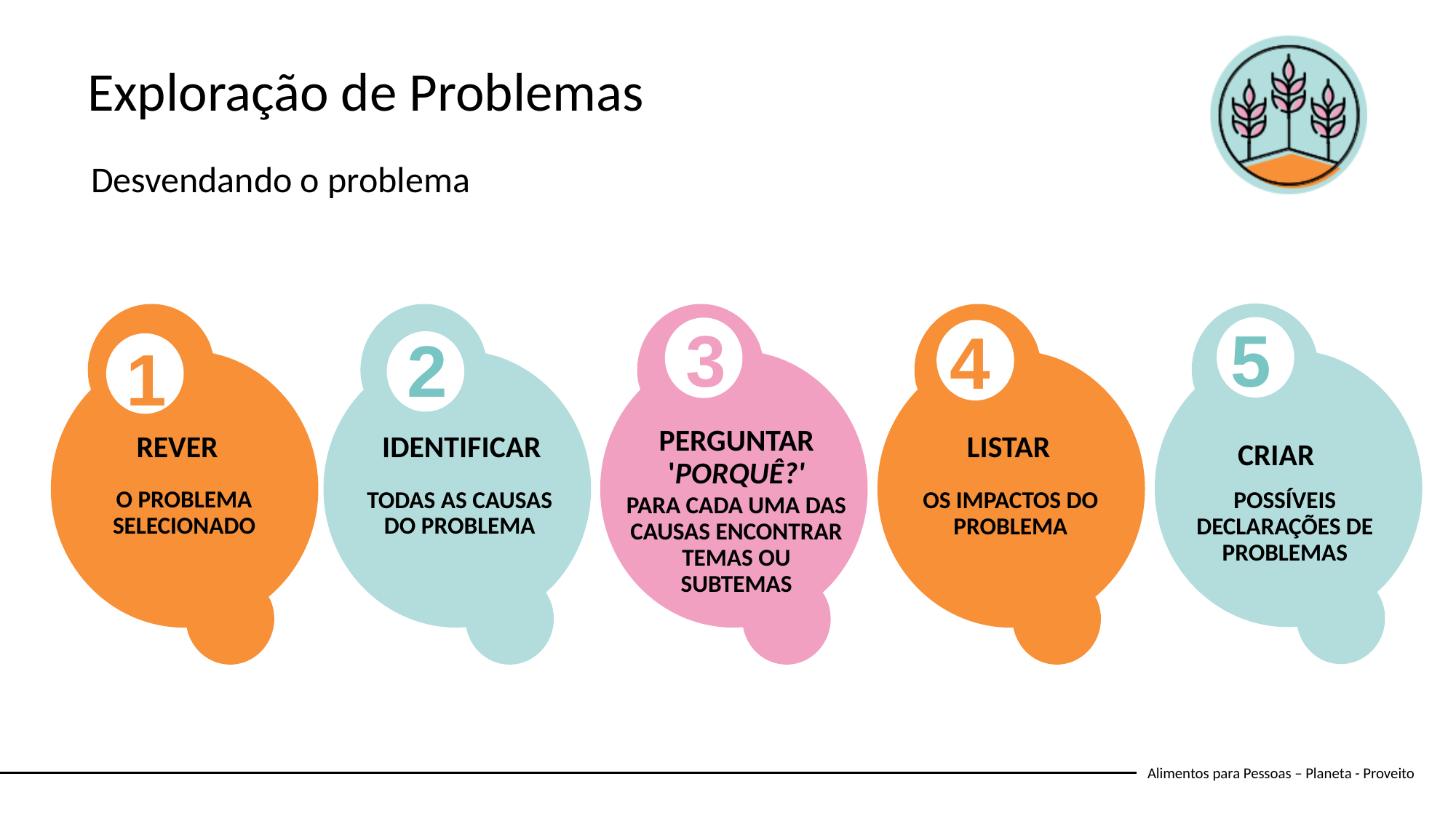

Exploração de Problemas

Desvendando o problema
5
3
4
2
1
PERGUNTAR 'PORQUÊ?'
IDENTIFICAR
REVER
LISTAR
CRIAR
O PROBLEMA SELECIONADO
TODAS AS CAUSAS DO PROBLEMA
OS IMPACTOS DO PROBLEMA
POSSÍVEIS DECLARAÇÕES DE PROBLEMAS
PARA CADA UMA DAS CAUSAS ENCONTRAR TEMAS OU SUBTEMAS